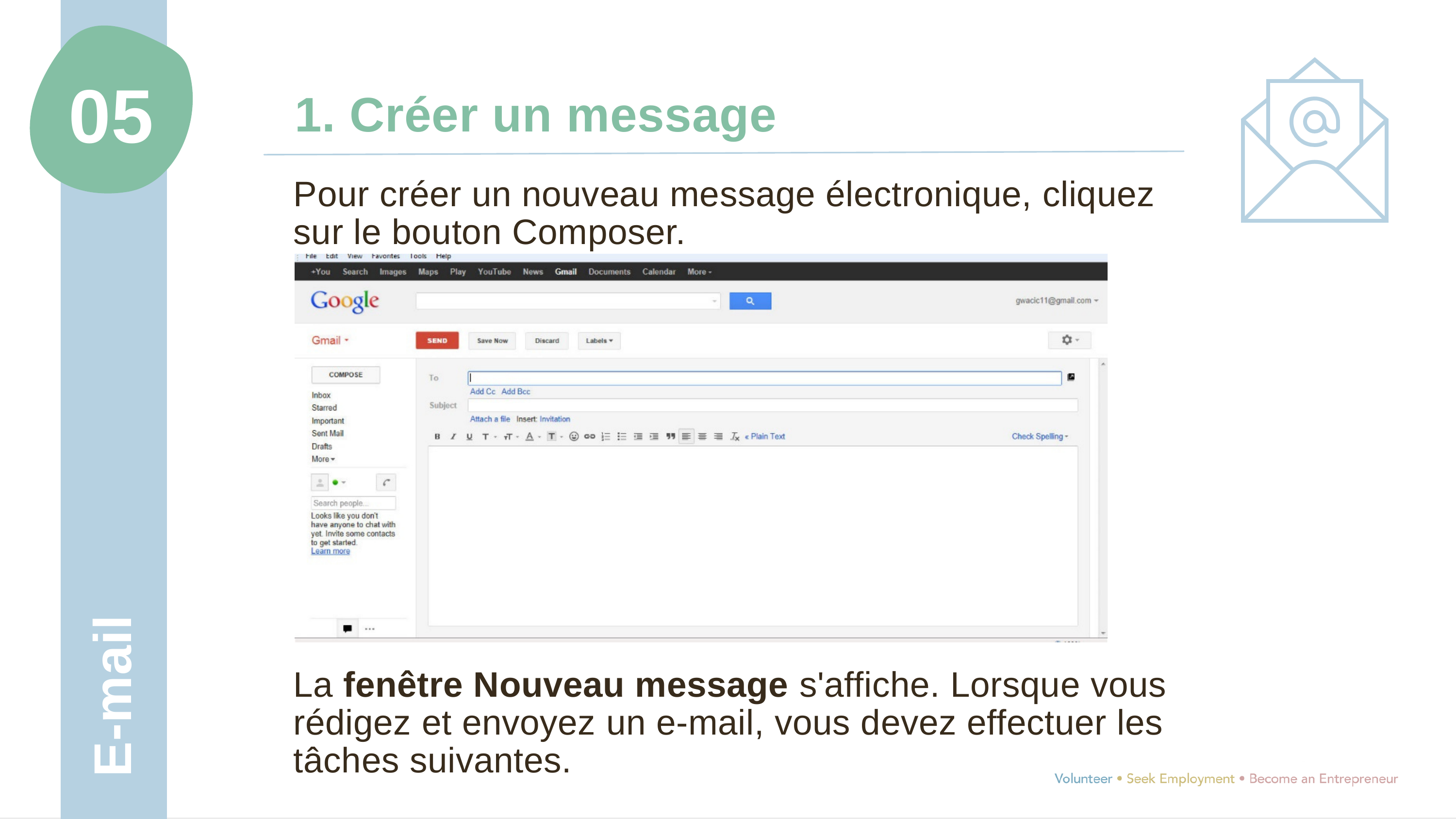

05
1. Créer un message

Pour créer un nouveau message électronique, cliquez sur le bouton Composer.

La fenêtre Nouveau message s'affiche. Lorsque vous rédigez et envoyez un e-mail, vous devez effectuer les tâches suivantes.

E-mail